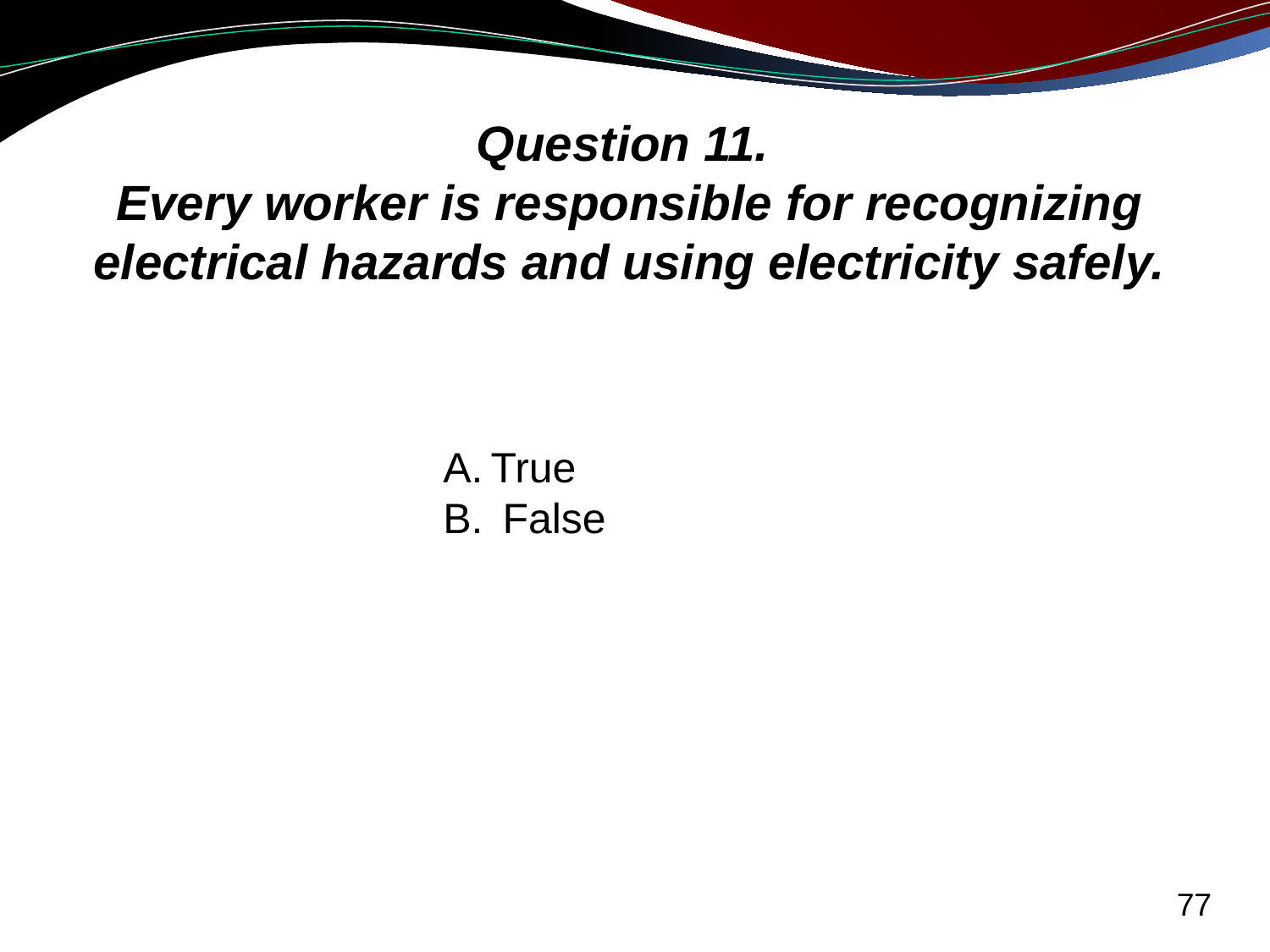

# Question 11. Every worker is responsible for recognizing electrical hazards and using electricity safely.
True
 False